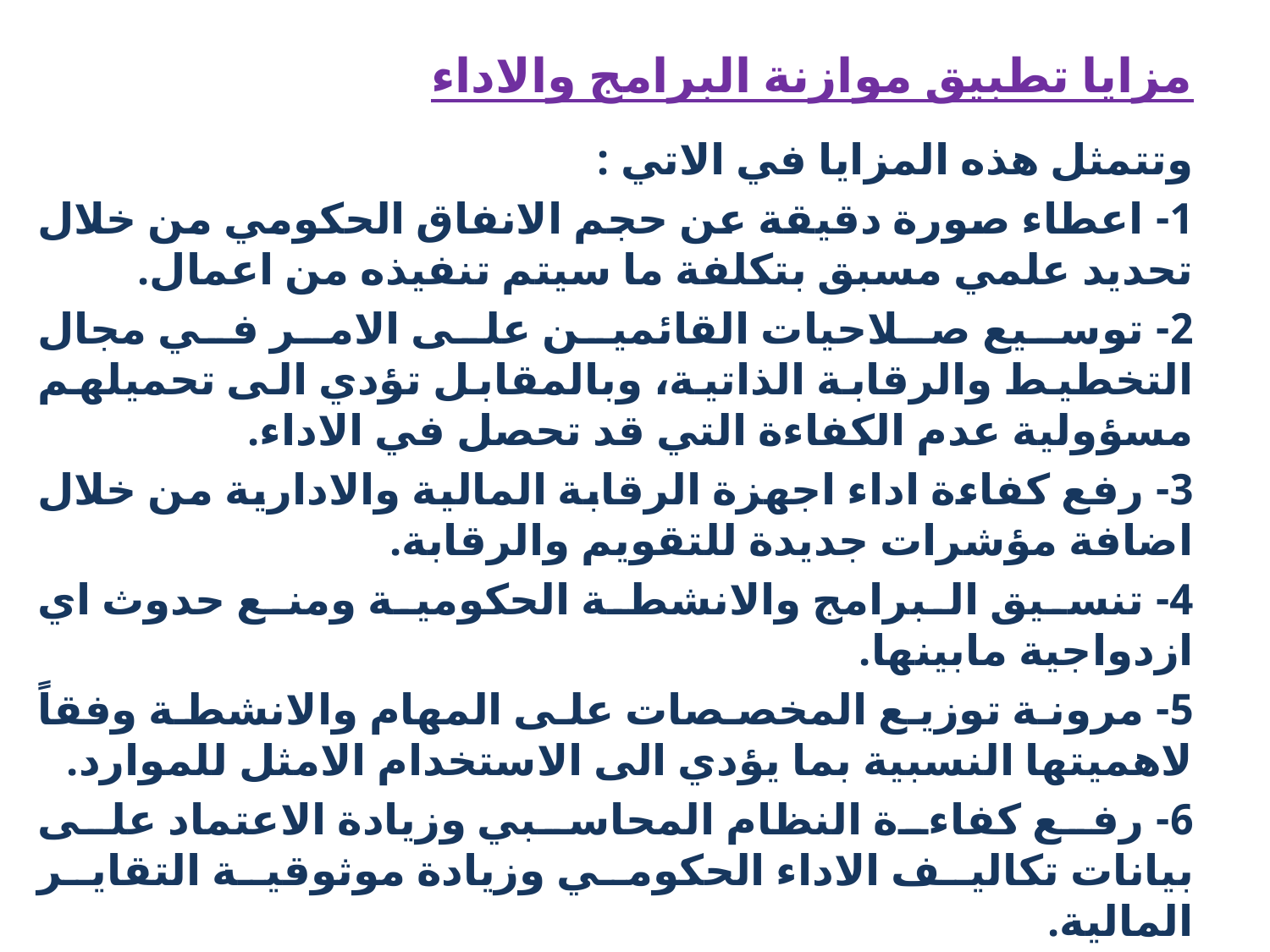

# مزايا تطبيق موازنة البرامج والاداء
وتتمثل هذه المزايا في الاتي :
1- اعطاء صورة دقيقة عن حجم الانفاق الحكومي من خلال تحديد علمي مسبق بتكلفة ما سيتم تنفيذه من اعمال.
2- توسيع صلاحيات القائمين على الامر في مجال التخطيط والرقابة الذاتية، وبالمقابل تؤدي الى تحميلهم مسؤولية عدم الكفاءة التي قد تحصل في الاداء.
3- رفع كفاءة اداء اجهزة الرقابة المالية والادارية من خلال اضافة مؤشرات جديدة للتقويم والرقابة.
4- تنسيق البرامج والانشطة الحكومية ومنع حدوث اي ازدواجية مابينها.
5- مرونة توزيع المخصصات على المهام والانشطة وفقاً لاهميتها النسبية بما يؤدي الى الاستخدام الامثل للموارد.
6- رفع كفاءة النظام المحاسبي وزيادة الاعتماد على بيانات تكاليف الاداء الحكومي وزيادة موثوقية التقاير المالية.
7- ايجاد ترابط أفضل بين الخطط قصيرة الاجل والمتوسطة وطويلة الاجل، ومزايا أخرى عديدة.